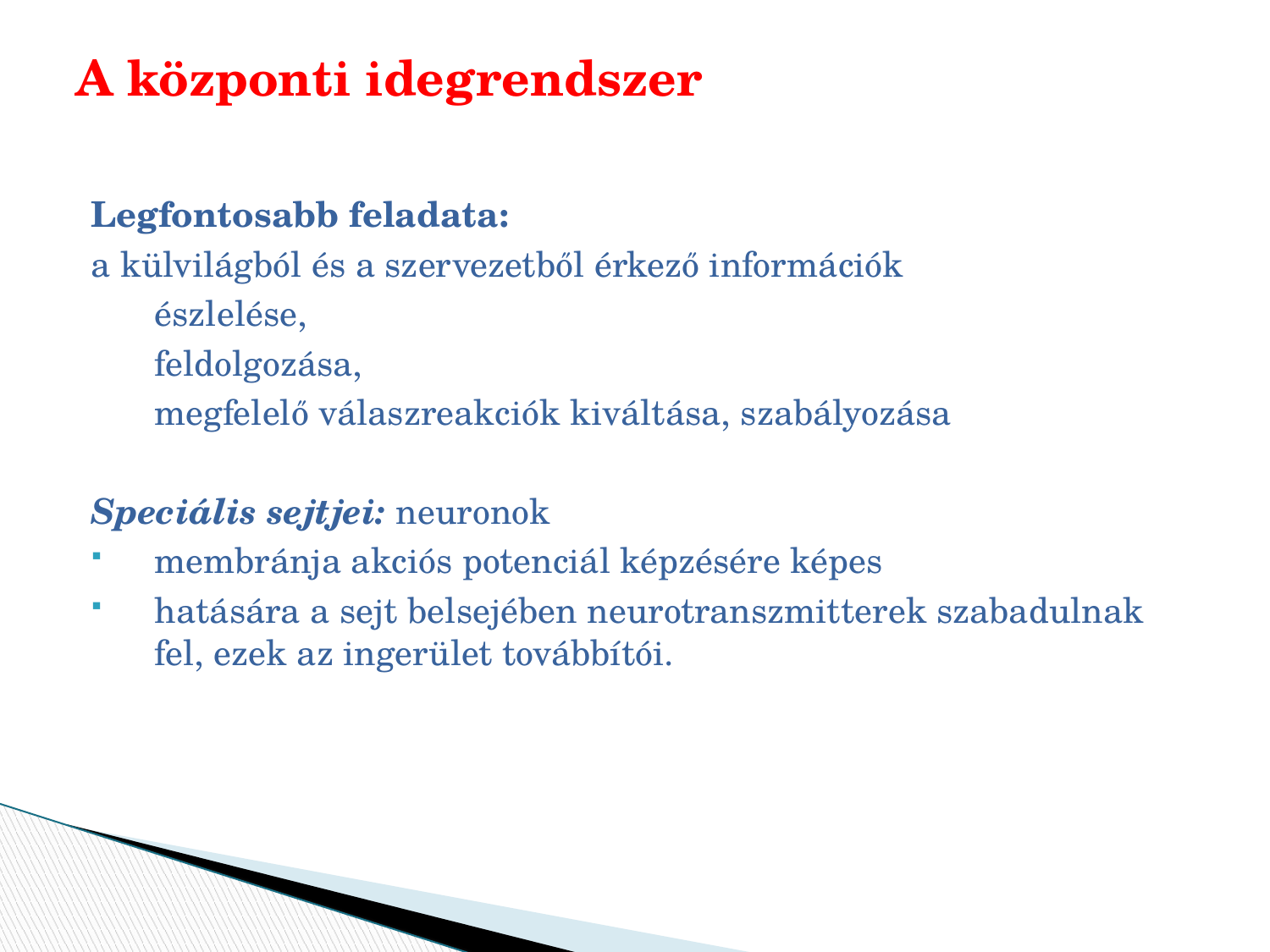

# A központi idegrendszer
Legfontosabb feladata:
a külvilágból és a szervezetből érkező információk
	észlelése,
	feldolgozása,
	megfelelő válaszreakciók kiváltása, szabályozása

Speciális sejtjei: neuronok
membránja akciós potenciál képzésére képes
hatására a sejt belsejében neurotranszmitterek szabadulnak fel, ezek az ingerület továbbítói.